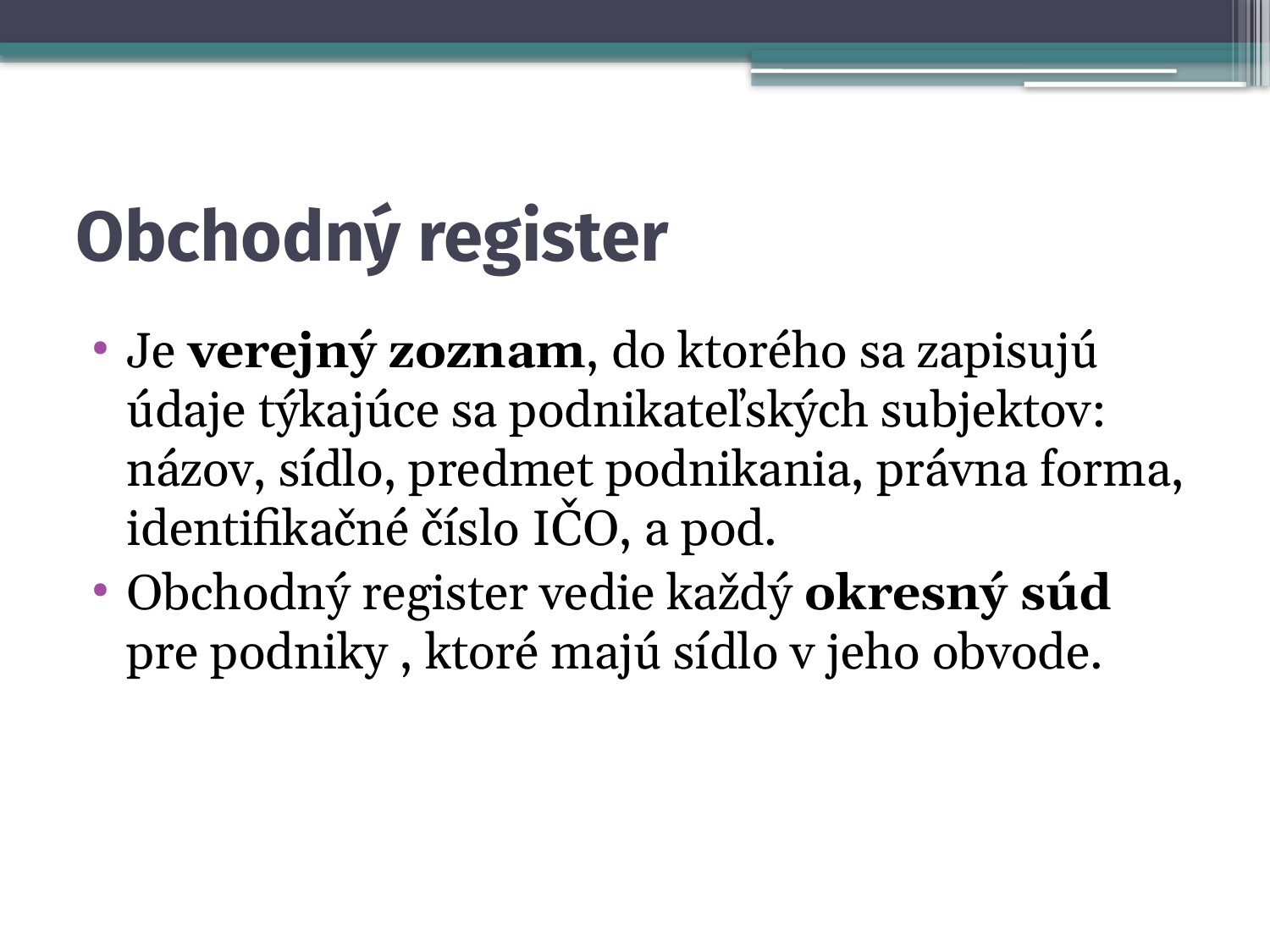

# Obchodný register
Je verejný zoznam, do ktorého sa zapisujú údaje týkajúce sa podnikateľských subjektov: názov, sídlo, predmet podnikania, právna forma, identifikačné číslo IČO, a pod.
Obchodný register vedie každý okresný súd pre podniky , ktoré majú sídlo v jeho obvode.